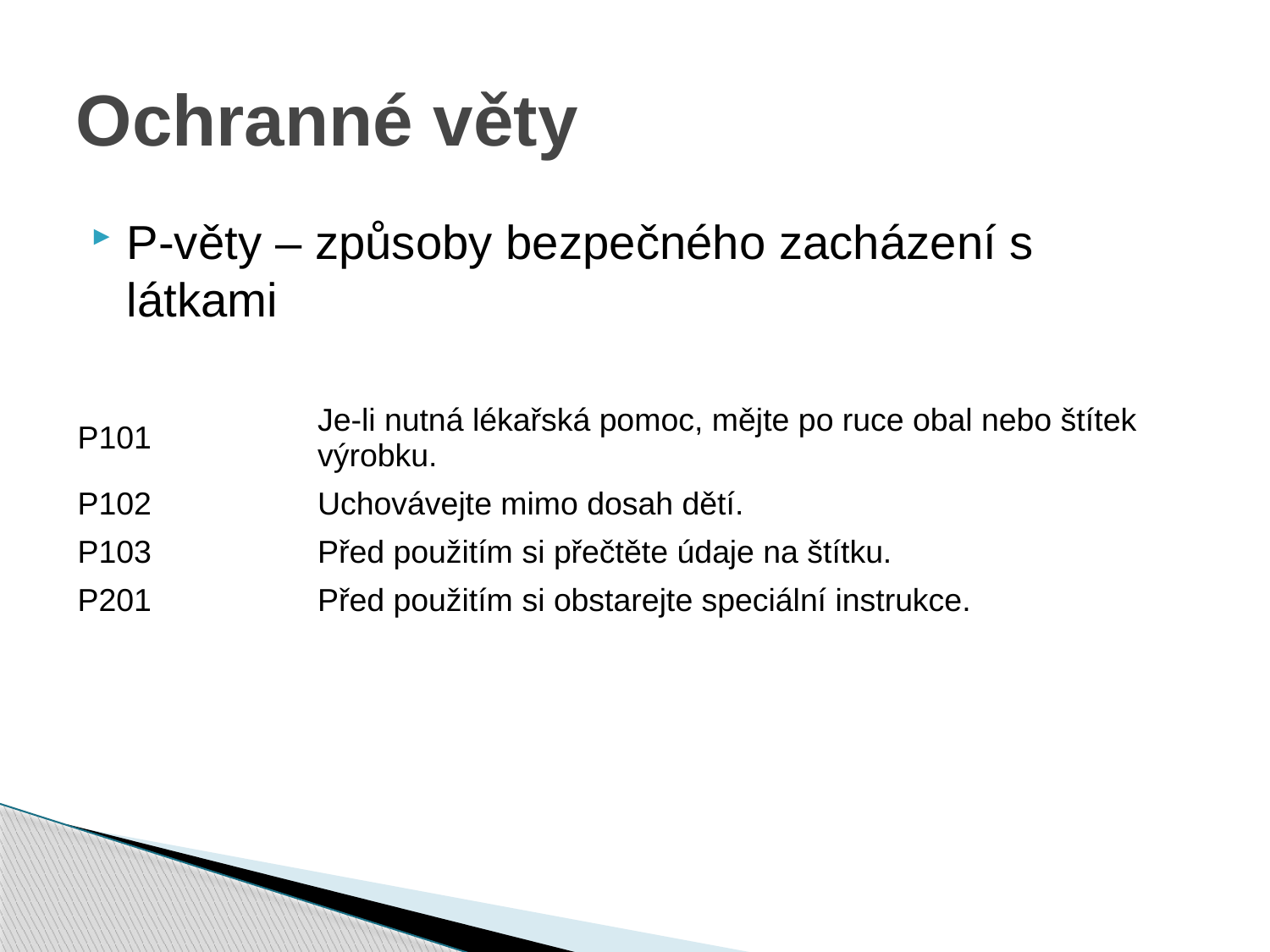

# Ochranné věty
P-věty – způsoby bezpečného zacházení s látkami
| P101 | Je-li nutná lékařská pomoc, mějte po ruce obal nebo štítek výrobku. |
| --- | --- |
| P102 | Uchovávejte mimo dosah dětí. |
| P103 | Před použitím si přečtěte údaje na štítku. |
| P201 | Před použitím si obstarejte speciální instrukce. |